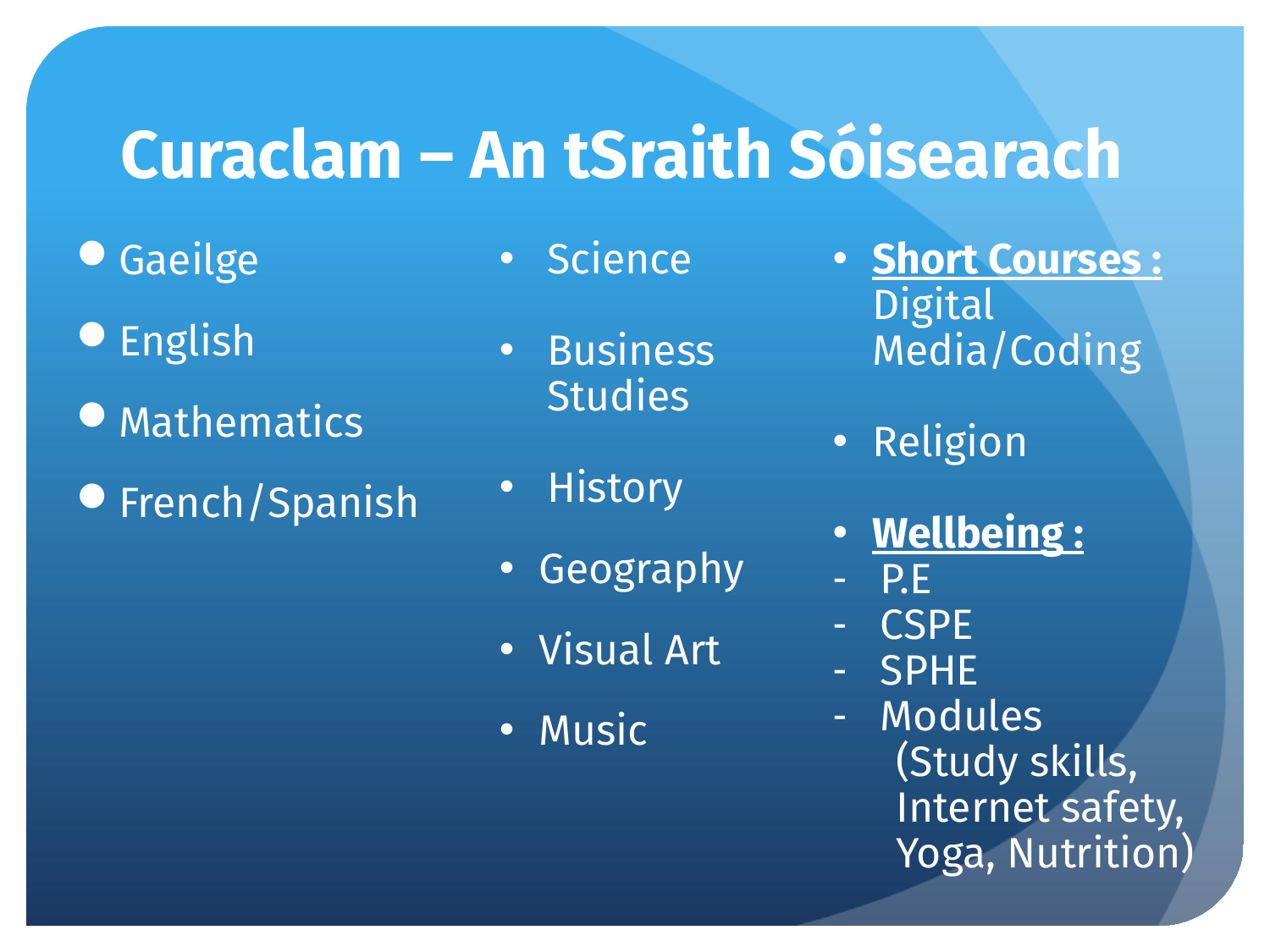

# Curaclam – An tSraith Sóisearach

Gaeilge
English
Mathematics
French/Spanish

Science

Business Studies

History
Geography
Visual Art
Music
Short Courses : Digital Media/Coding

Religion

Wellbeing :
P.E
CSPE
SPHE
Modules
(Study skills, Internet safety, Yoga, Nutrition)